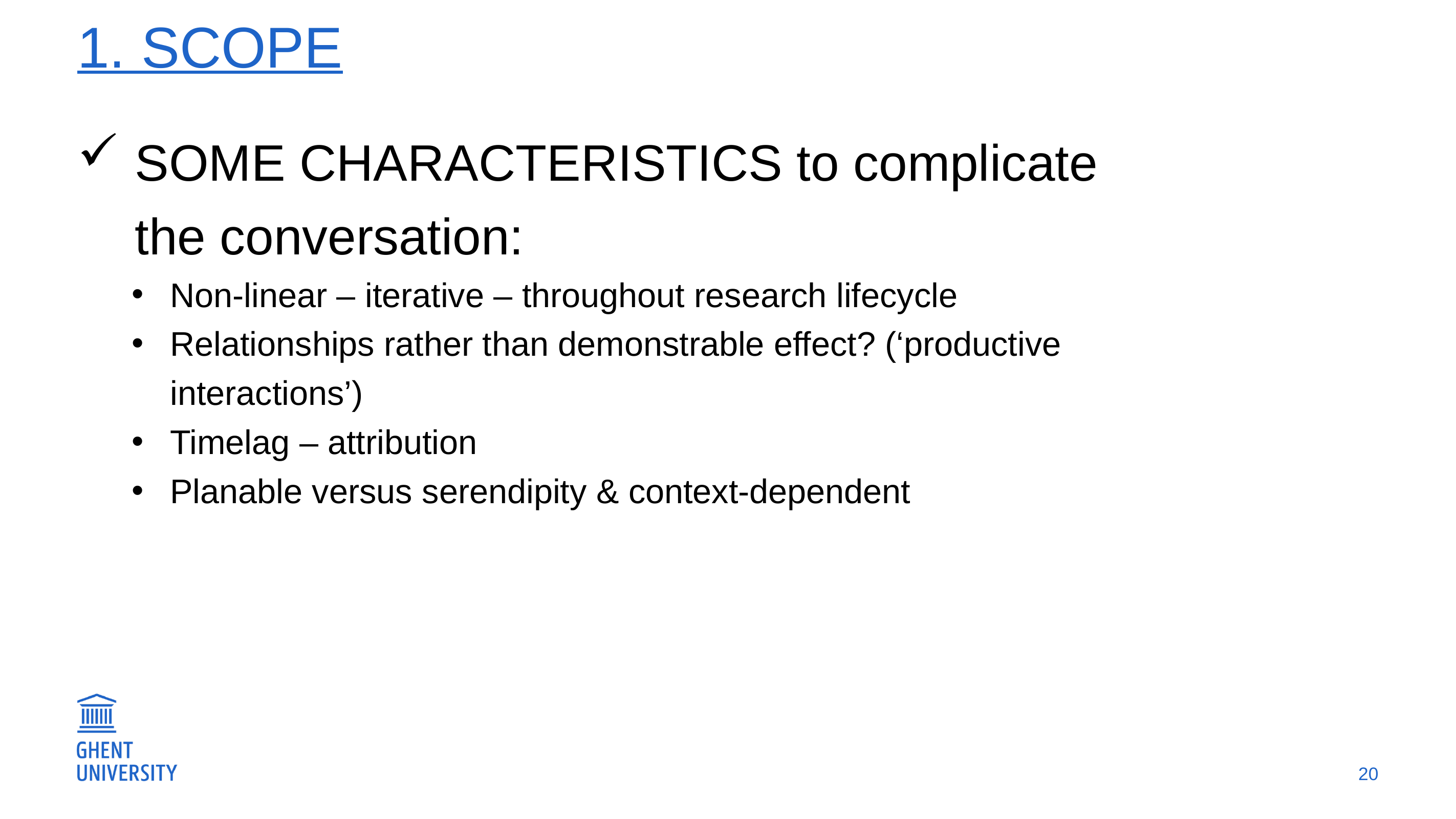

# 1. SCOPE
SOME CHARACTERISTICS to complicate the conversation:
Non-linear – iterative – throughout research lifecycle
Relationships rather than demonstrable effect? (‘productive interactions’)
Timelag – attribution
Planable versus serendipity & context-dependent
20